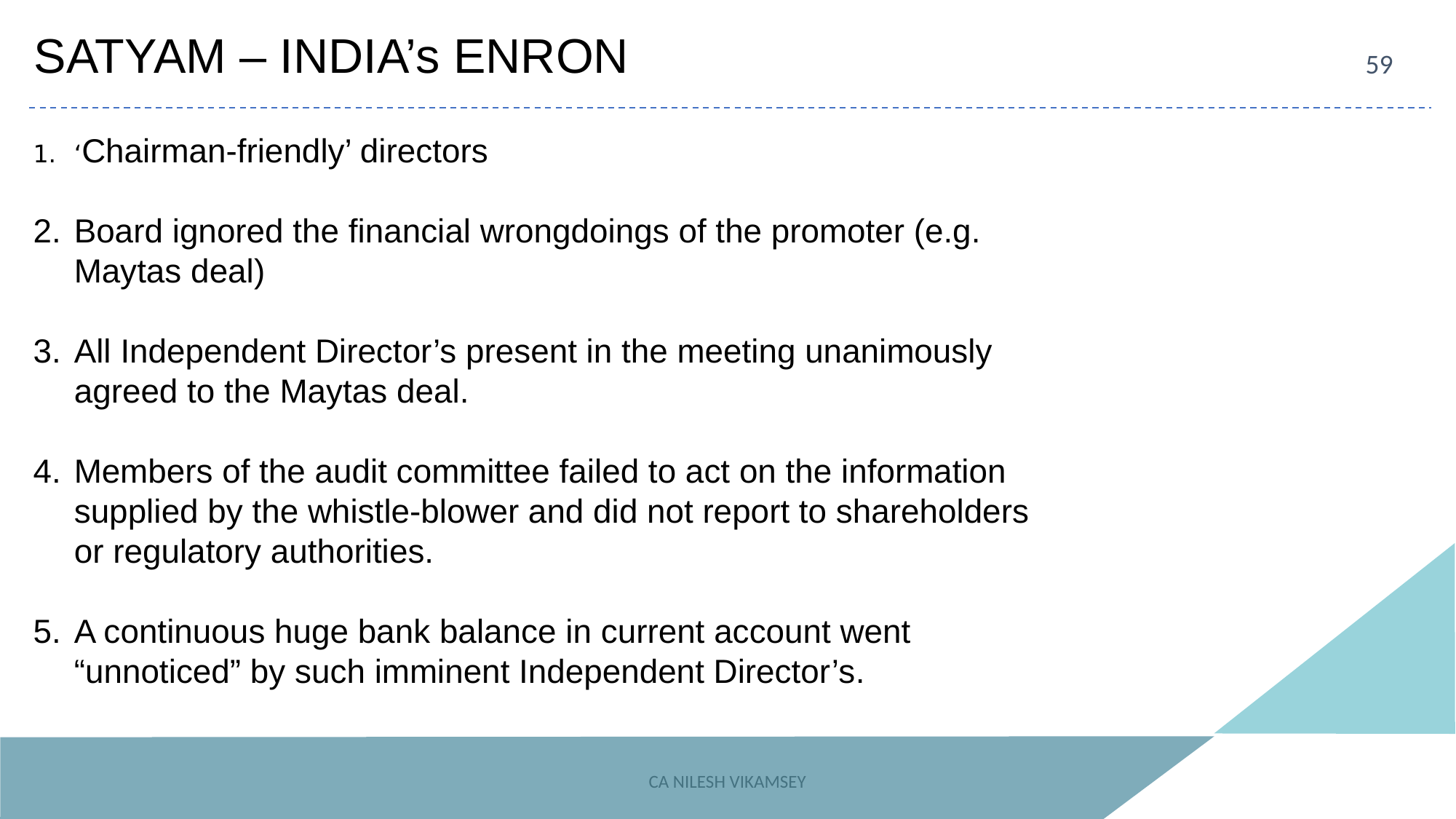

SATYAM – INDIA’s ENRON
59
‘Chairman-friendly’ directors

Board ignored the financial wrongdoings of the promoter (e.g. Maytas deal)

All Independent Director’s present in the meeting unanimously agreed to the Maytas deal.

Members of the audit committee failed to act on the information supplied by the whistle-blower and did not report to shareholders or regulatory authorities.

A continuous huge bank balance in current account went “unnoticed” by such imminent Independent Director’s.

CA NILESH VIKAMSEY